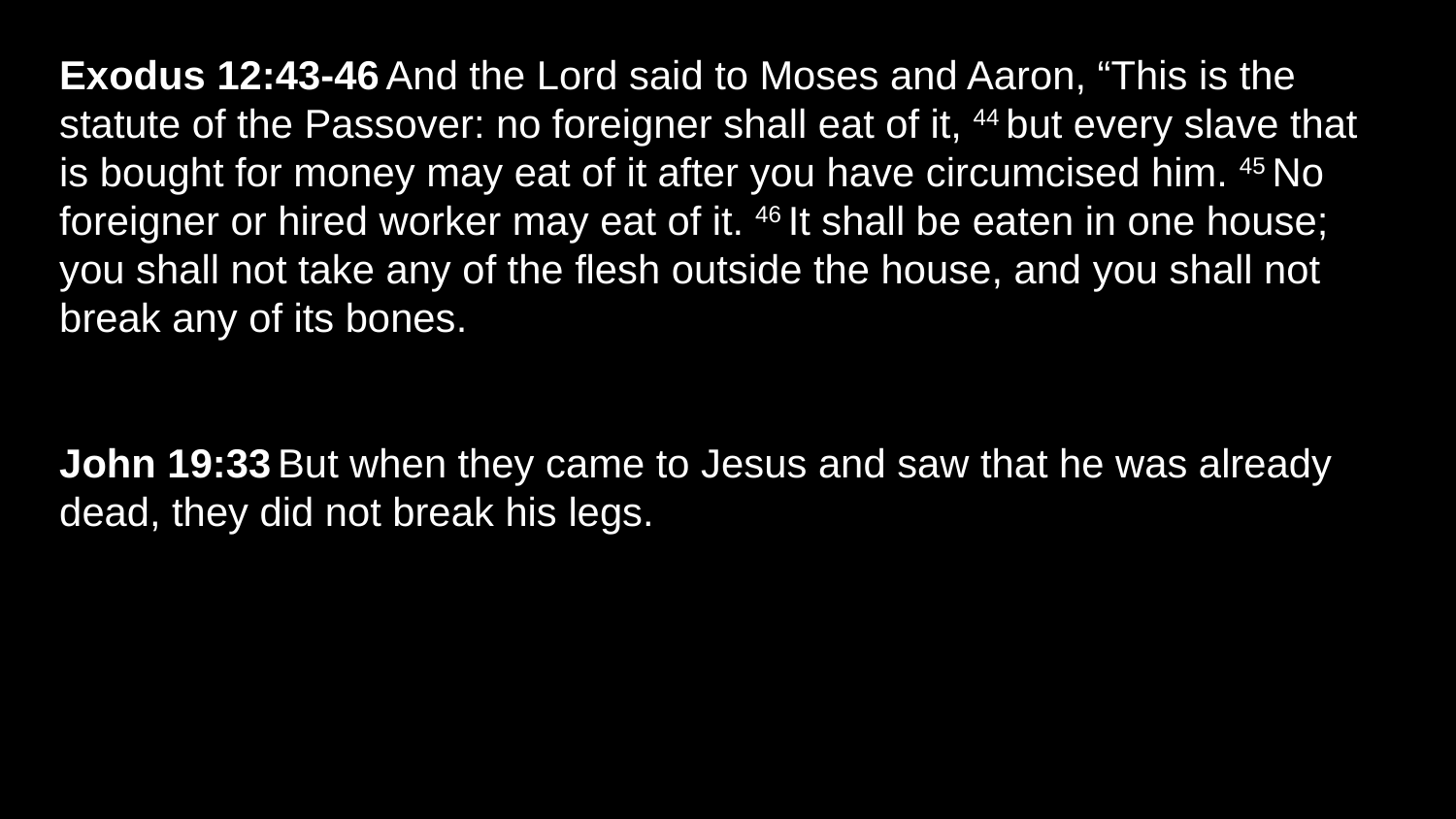

Exodus 12:43-46 And the Lord said to Moses and Aaron, “This is the statute of the Passover: no foreigner shall eat of it, 44 but every slave that is bought for money may eat of it after you have circumcised him. 45 No foreigner or hired worker may eat of it. 46 It shall be eaten in one house; you shall not take any of the flesh outside the house, and you shall not break any of its bones.

John 19:33 But when they came to Jesus and saw that he was already dead, they did not break his legs.